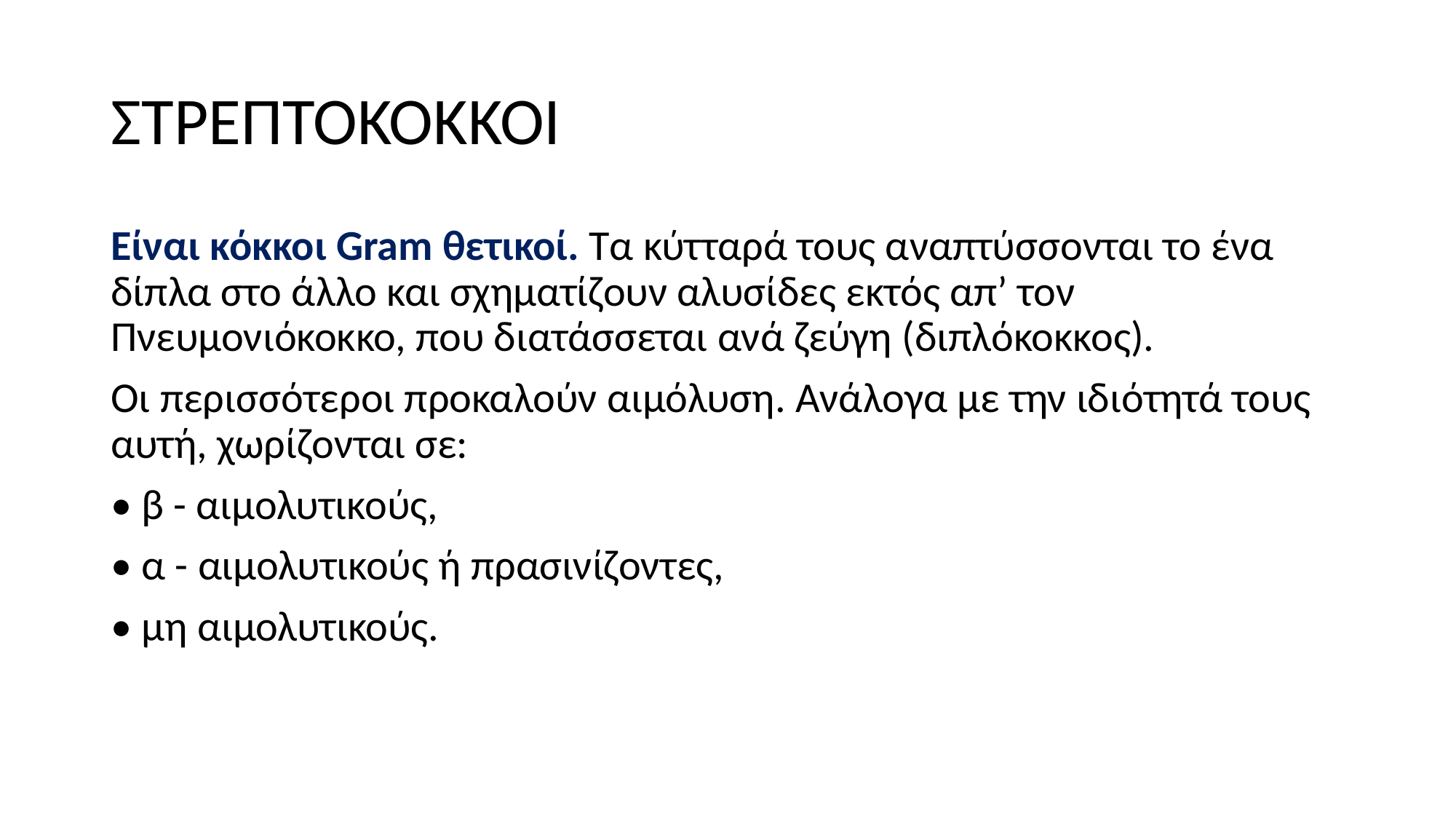

# ΣΤΡΕΠΤΟΚΟΚΚΟΙ
Είναι κόκκοι Gram θετικοί. Τα κύτταρά τους αναπτύσσονται το ένα δίπλα στο άλλο και σχηματίζουν αλυσίδες εκτός απ’ τον Πνευμονιόκοκκο, που διατάσσεται ανά ζεύγη (διπλόκοκκος).
Οι περισσότεροι προκαλούν αιμόλυση. Ανάλογα με την ιδιότητά τους αυτή, χωρίζονται σε:
• β - αιμολυτικούς,
• α - αιμολυτικούς ή πρασινίζοντες,
• μη αιμολυτικούς.